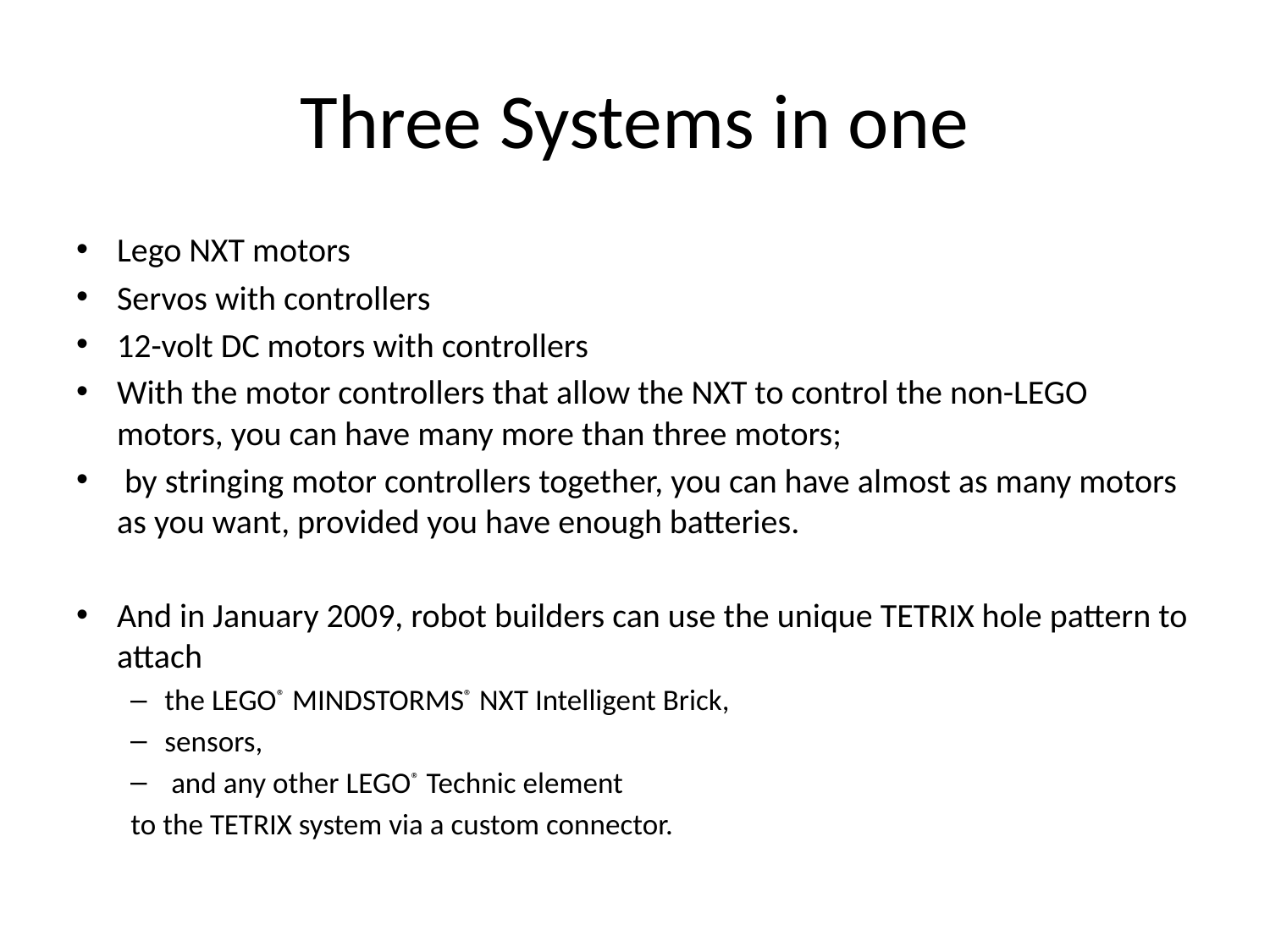

# Three Systems in one
Lego NXT motors
Servos with controllers
12-volt DC motors with controllers
With the motor controllers that allow the NXT to control the non-LEGO motors, you can have many more than three motors;
 by stringing motor controllers together, you can have almost as many motors as you want, provided you have enough batteries.

And in January 2009, robot builders can use the unique TETRIX hole pattern to attach
the LEGO® MINDSTORMS® NXT Intelligent Brick,
sensors,
 and any other LEGO® Technic element
to the TETRIX system via a custom connector.